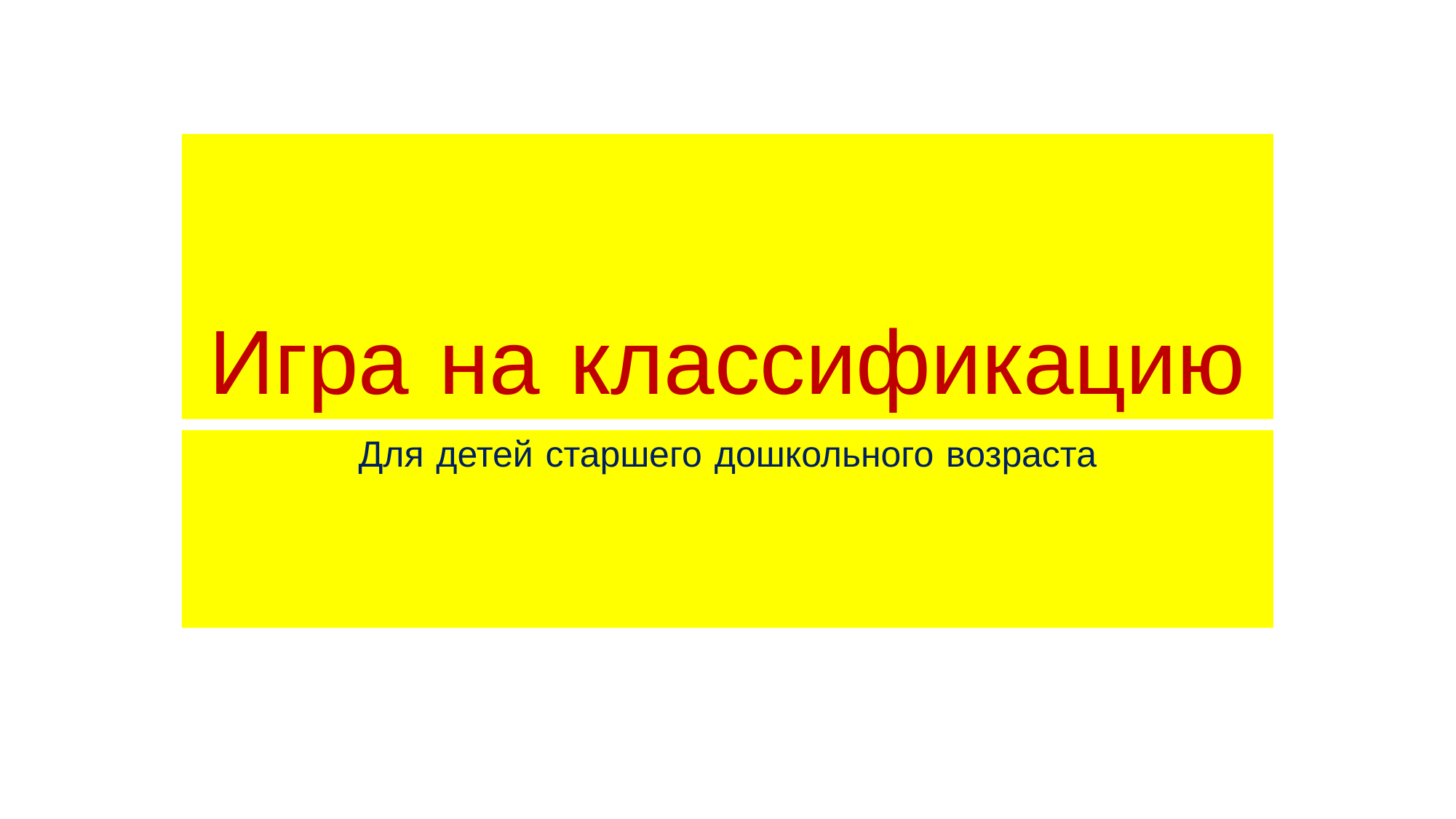

# Игра на классификацию
Для детей старшего дошкольного возраста